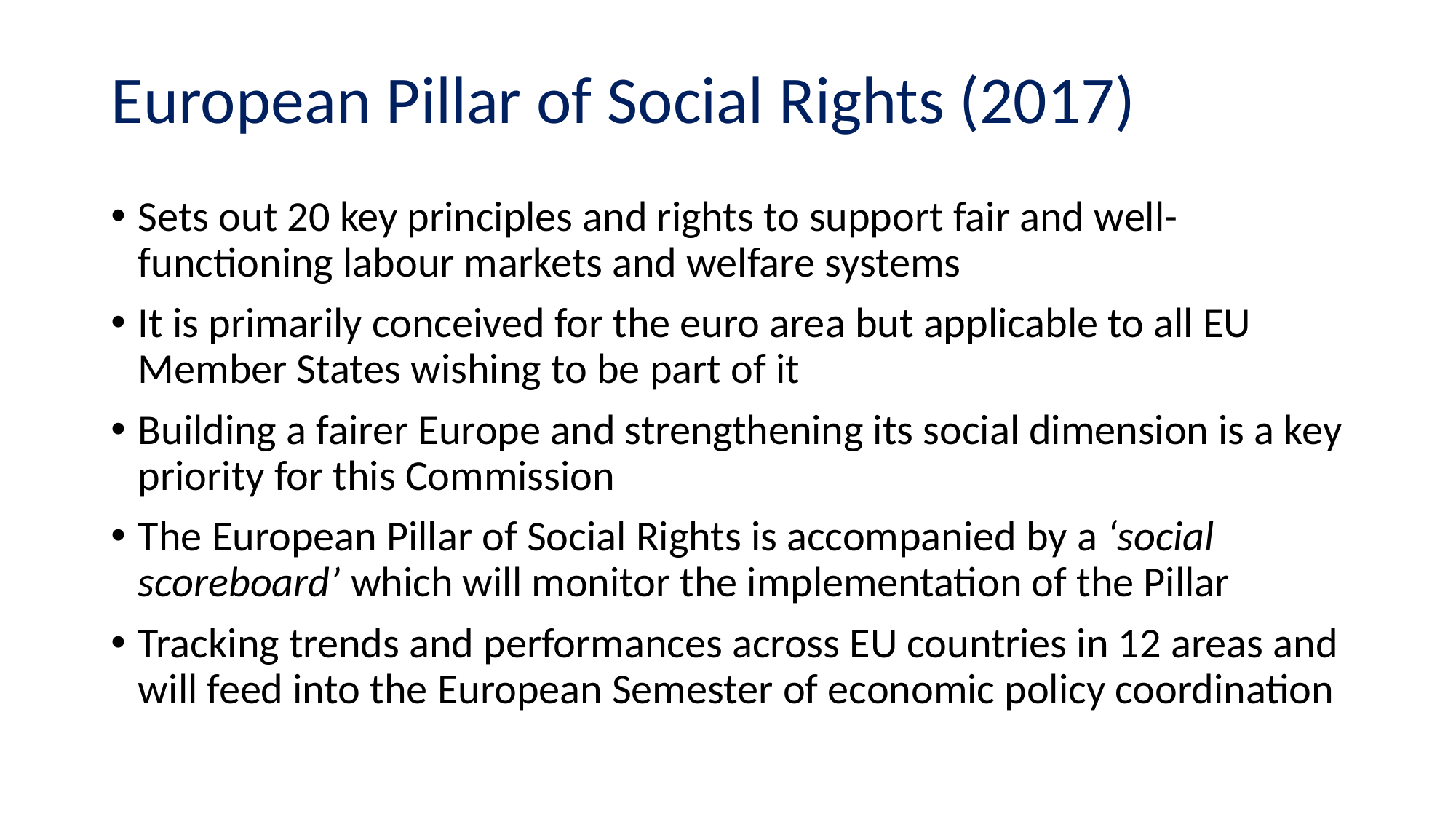

# European Pillar of Social Rights (2017)
Sets out 20 key principles and rights to support fair and well-functioning labour markets and welfare systems
It is primarily conceived for the euro area but applicable to all EU Member States wishing to be part of it
Building a fairer Europe and strengthening its social dimension is a key priority for this Commission
The European Pillar of Social Rights is accompanied by a ‘social scoreboard’ which will monitor the implementation of the Pillar
Tracking trends and performances across EU countries in 12 areas and will feed into the European Semester of economic policy coordination